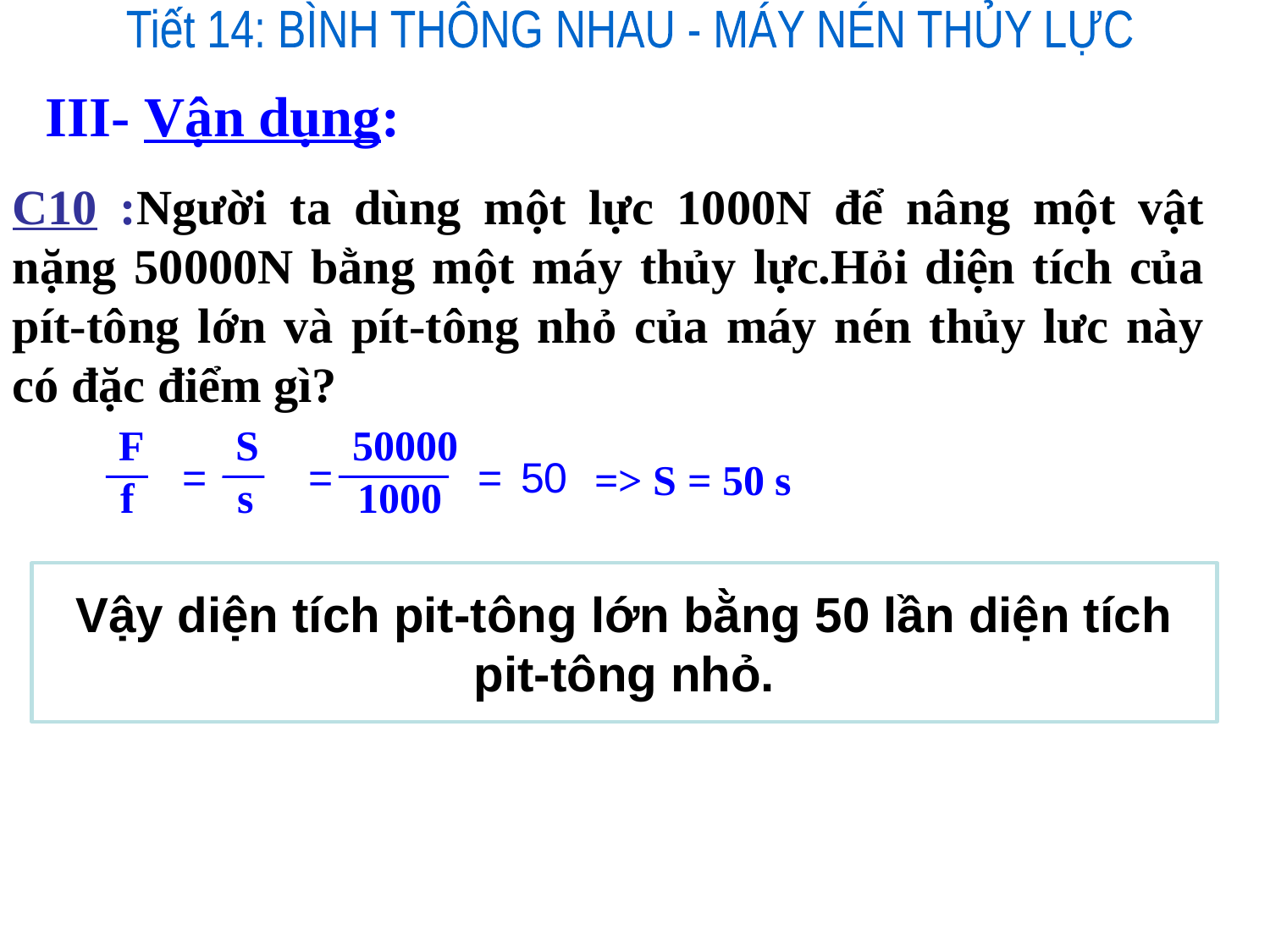

Tiết 14: BÌNH THÔNG NHAU - MÁY NÉN THỦY LỰC
III- Vận dụng:
C10 :Người ta dùng một lực 1000N để nâng một vật nặng 50000N bằng một máy thủy lực.Hỏi diện tích của pít-tông lớn và pít-tông nhỏ của máy nén thủy lưc này có đặc điểm gì?
F
f

S
s

50000
1000

=
=
=
50
=> S = 50 s
Vậy diện tích pit-tông lớn bằng 50 lần diện tích pit-tông nhỏ.